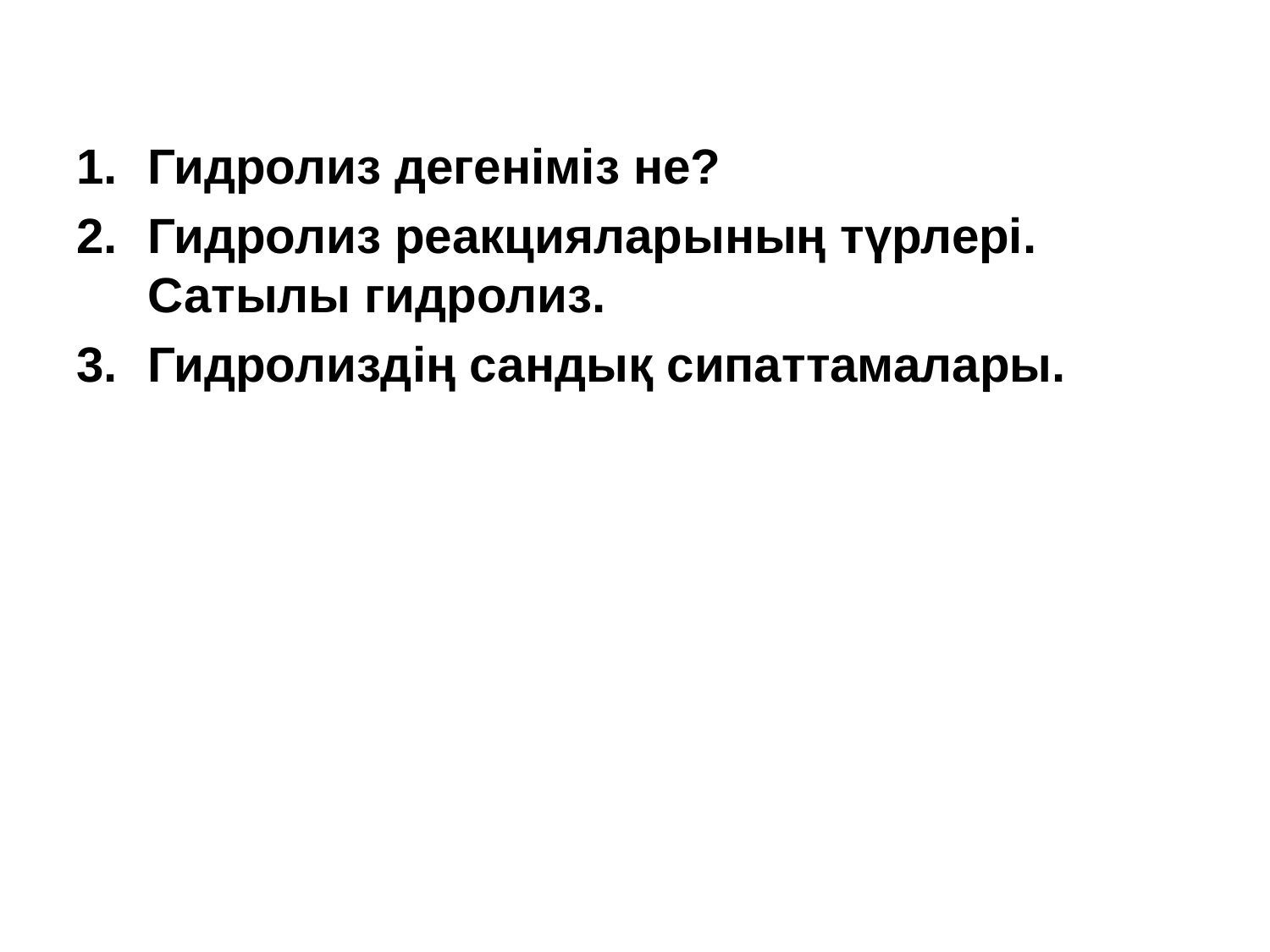

Гидролиз дегеніміз не?
Гидролиз реакцияларының түрлері. Сатылы гидролиз.
Гидролиздің сандық сипаттамалары.